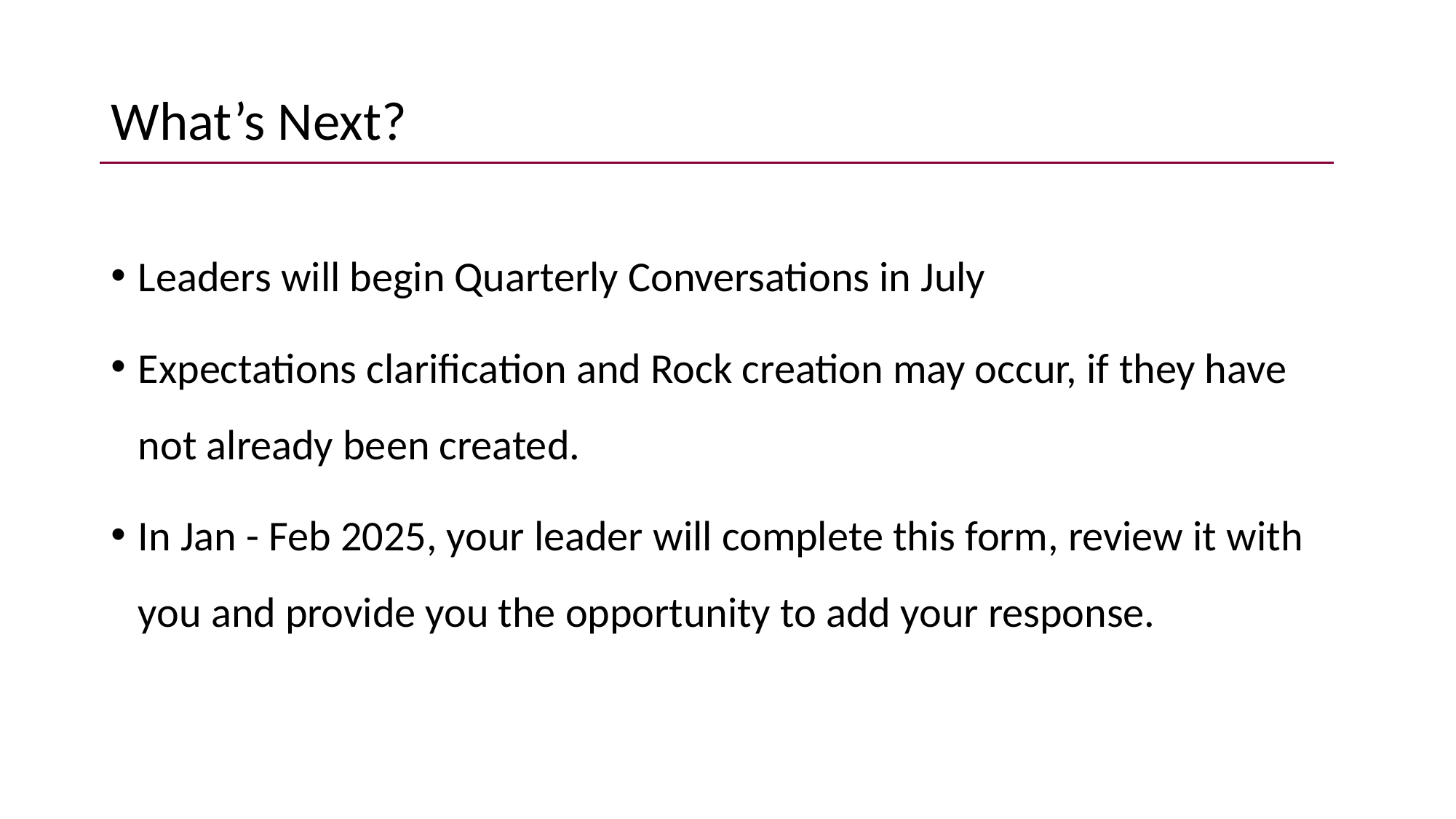

# What’s Next?
Leaders will begin Quarterly Conversations in July
Expectations clarification and Rock creation may occur, if they have not already been created.
In Jan - Feb 2025, your leader will complete this form, review it with you and provide you the opportunity to add your response.